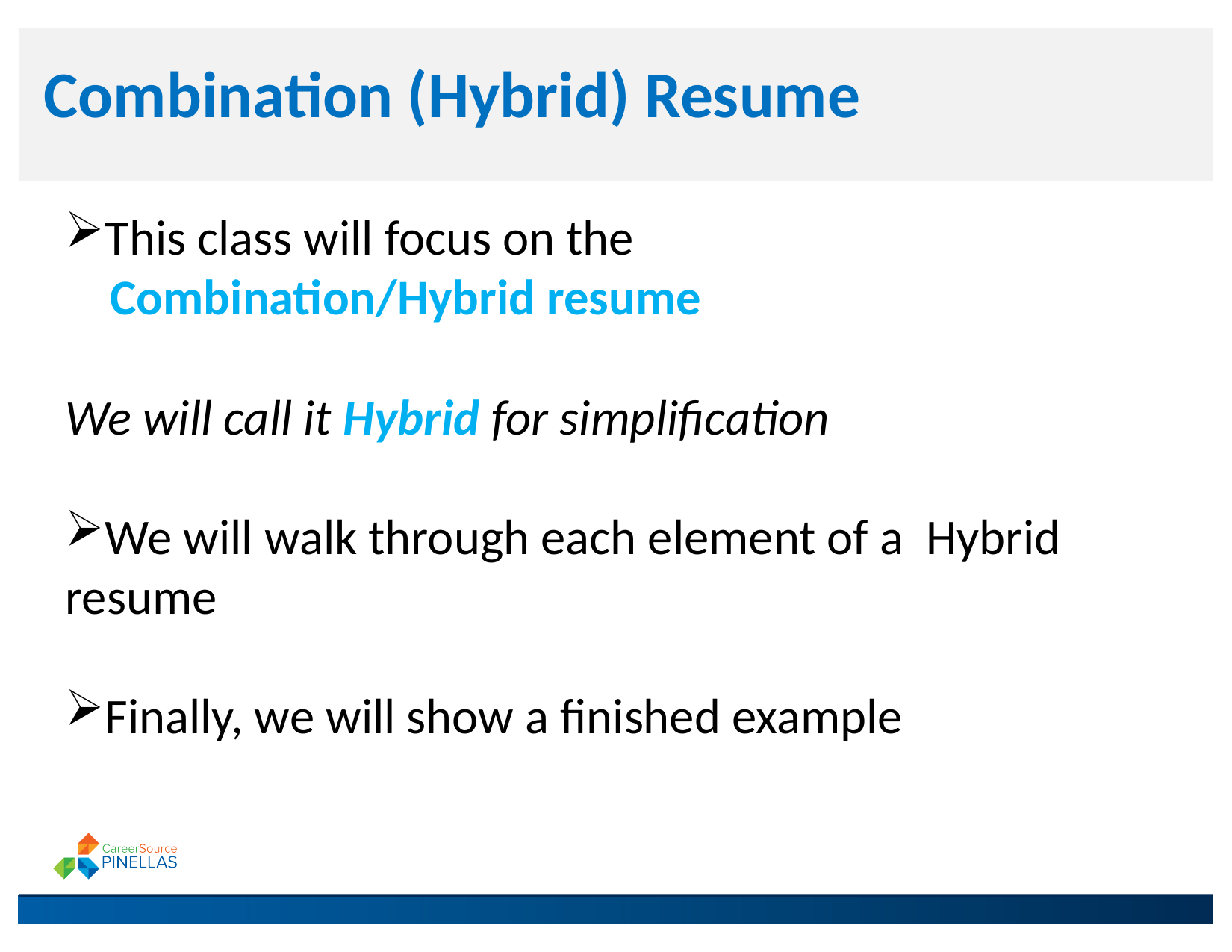

Combination (Hybrid) Resume
This class will focus on the
    Combination/Hybrid resume

We will call it Hybrid for simplification

We will walk through each element of a  Hybrid resume

Finally, we will show a finished example